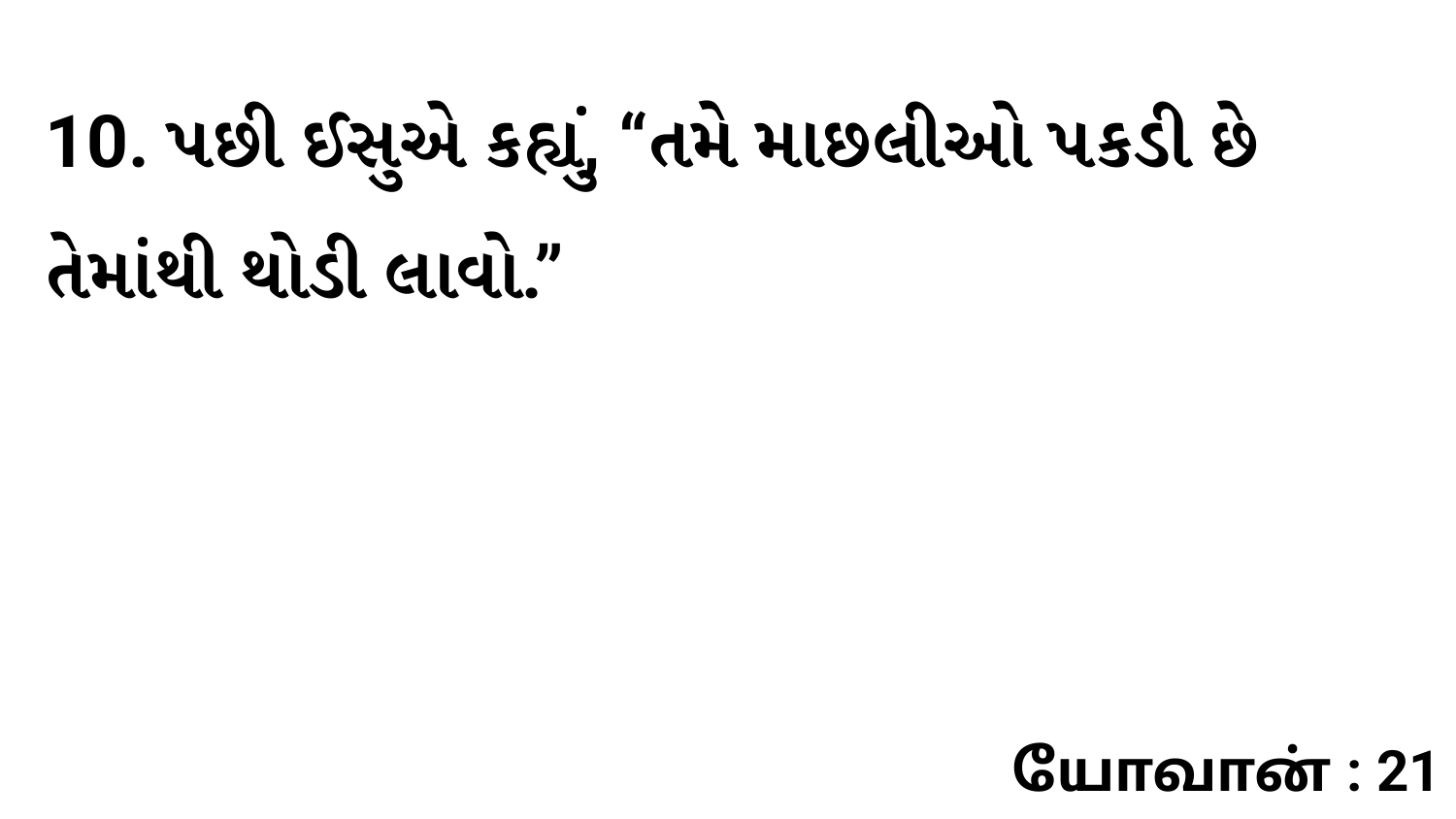

10. પછી ઈસુએ કહ્યું, “તમે માછલીઓ પકડી છે તેમાંથી થોડી લાવો.”
யோவான் : 21